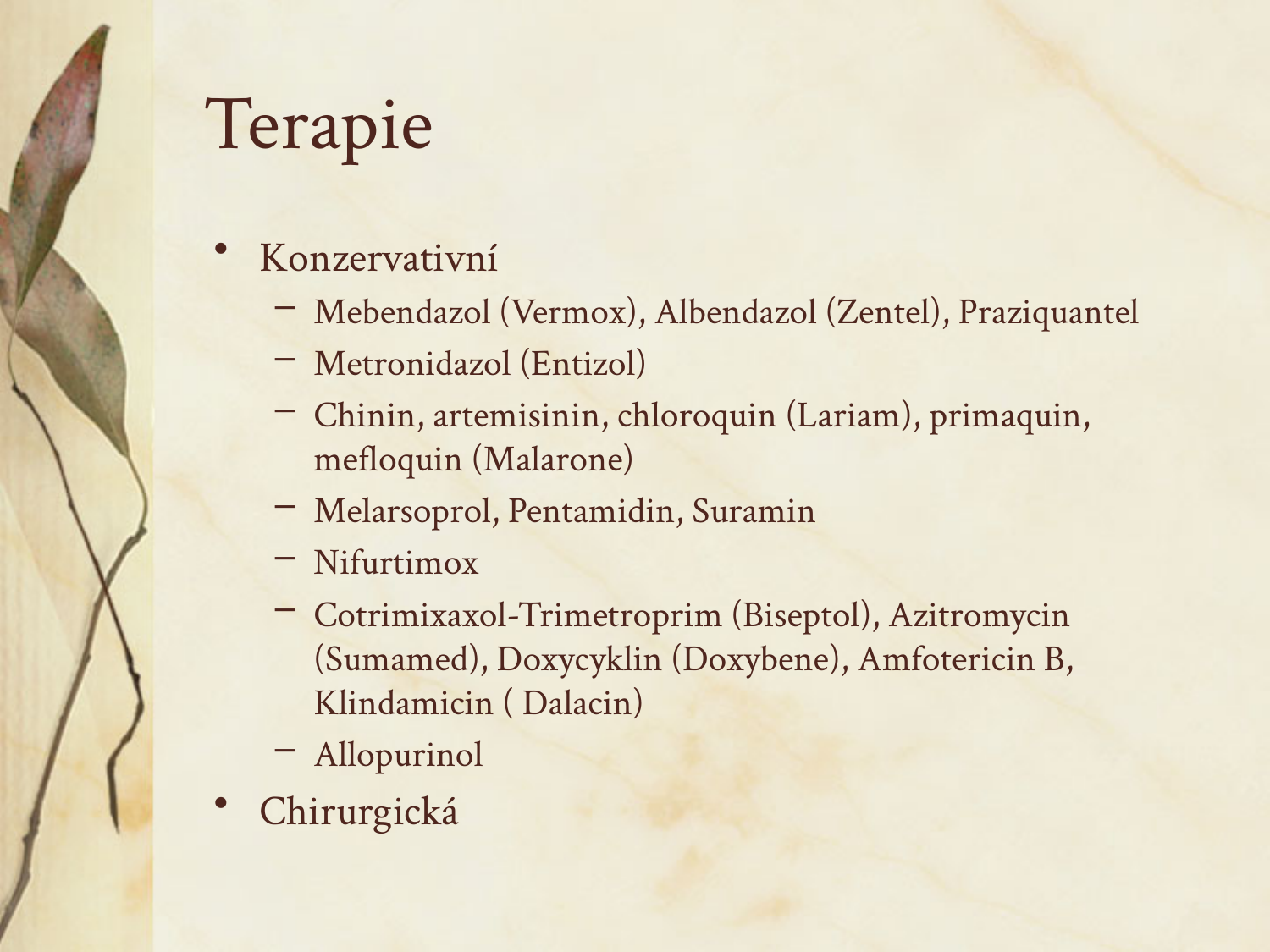

# Terapie
Konzervativní
Mebendazol (Vermox), Albendazol (Zentel), Praziquantel
Metronidazol (Entizol)
Chinin, artemisinin, chloroquin (Lariam), primaquin, mefloquin (Malarone)
Melarsoprol, Pentamidin, Suramin
Nifurtimox
Cotrimixaxol-Trimetroprim (Biseptol), Azitromycin (Sumamed), Doxycyklin (Doxybene), Amfotericin B, Klindamicin ( Dalacin)
Allopurinol
Chirurgická